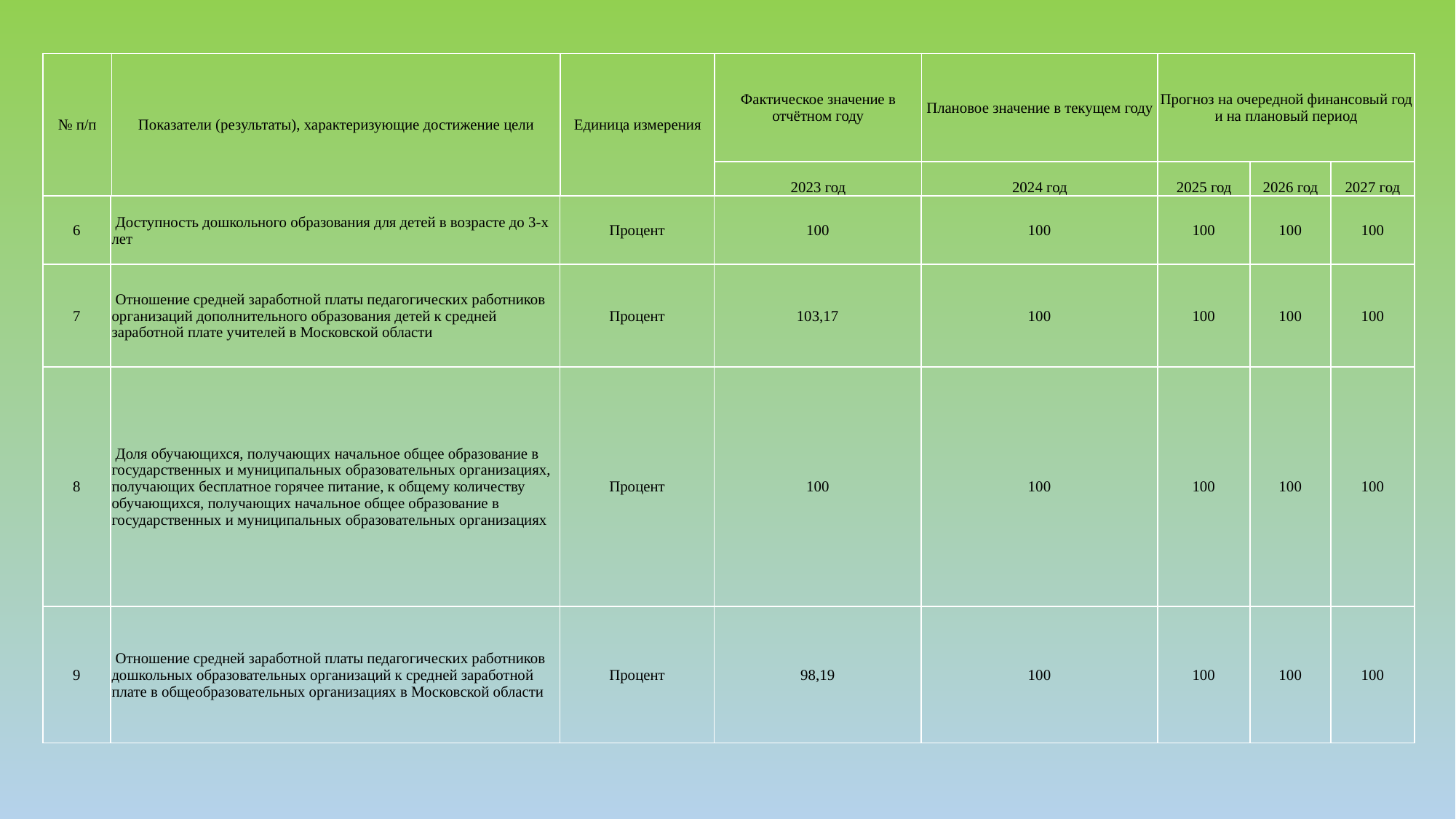

| № п/п | Показатели (результаты), характеризующие достижение цели | Единица измерения | Фактическое значение в отчётном году | Плановое значение в текущем году | Прогноз на очередной финансовый год и на плановый период |  |  |
| --- | --- | --- | --- | --- | --- | --- | --- |
|  |  |  | 2023 год | 2024 год | 2025 год | 2026 год | 2027 год |
| 6 | Доступность дошкольного образования для детей в возрасте до 3-х лет | Процент | 100 | 100 | 100 | 100 | 100 |
| --- | --- | --- | --- | --- | --- | --- | --- |
| 7 | Отношение средней заработной платы педагогических работников организаций дополнительного образования детей к средней заработной плате учителей в Московской области | Процент | 103,17 | 100 | 100 | 100 | 100 |
| 8 | Доля обучающихся, получающих начальное общее образование в государственных и муниципальных образовательных организациях, получающих бесплатное горячее питание, к общему количеству обучающихся, получающих начальное общее образование в государственных и муниципальных образовательных организациях | Процент | 100 | 100 | 100 | 100 | 100 |
| 9 | Отношение средней заработной платы педагогических работников дошкольных образовательных организаций к средней заработной плате в общеобразовательных организациях в Московской области | Процент | 98,19 | 100 | 100 | 100 | 100 |